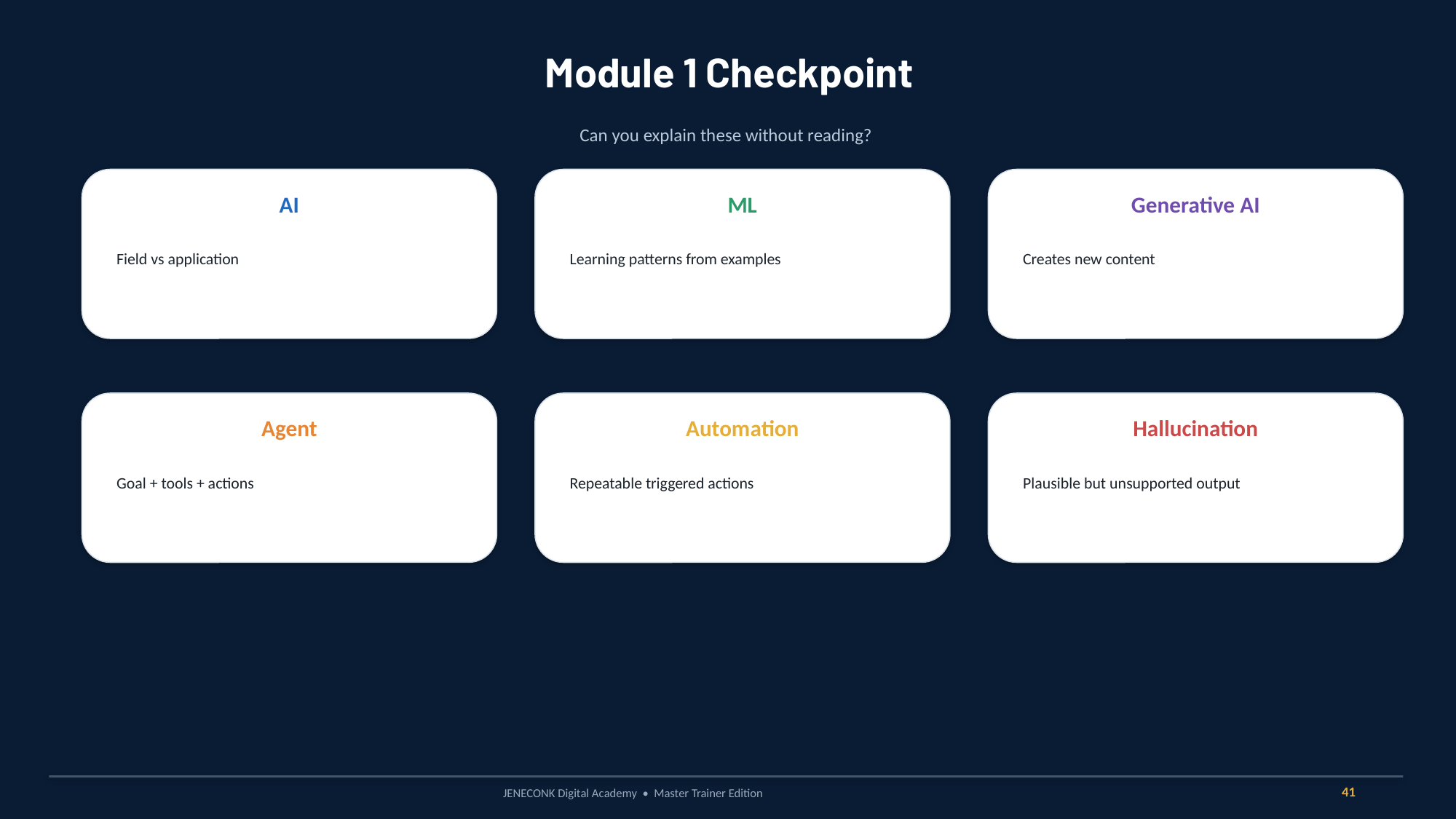

Module 1 Checkpoint
Can you explain these without reading?

AI
ML
Generative AI
Field vs application
Learning patterns from examples
Creates new content

Agent
Automation
Hallucination
Goal + tools + actions
Repeatable triggered actions
Plausible but unsupported output

41
JENECONK Digital Academy  •  Master Trainer Edition